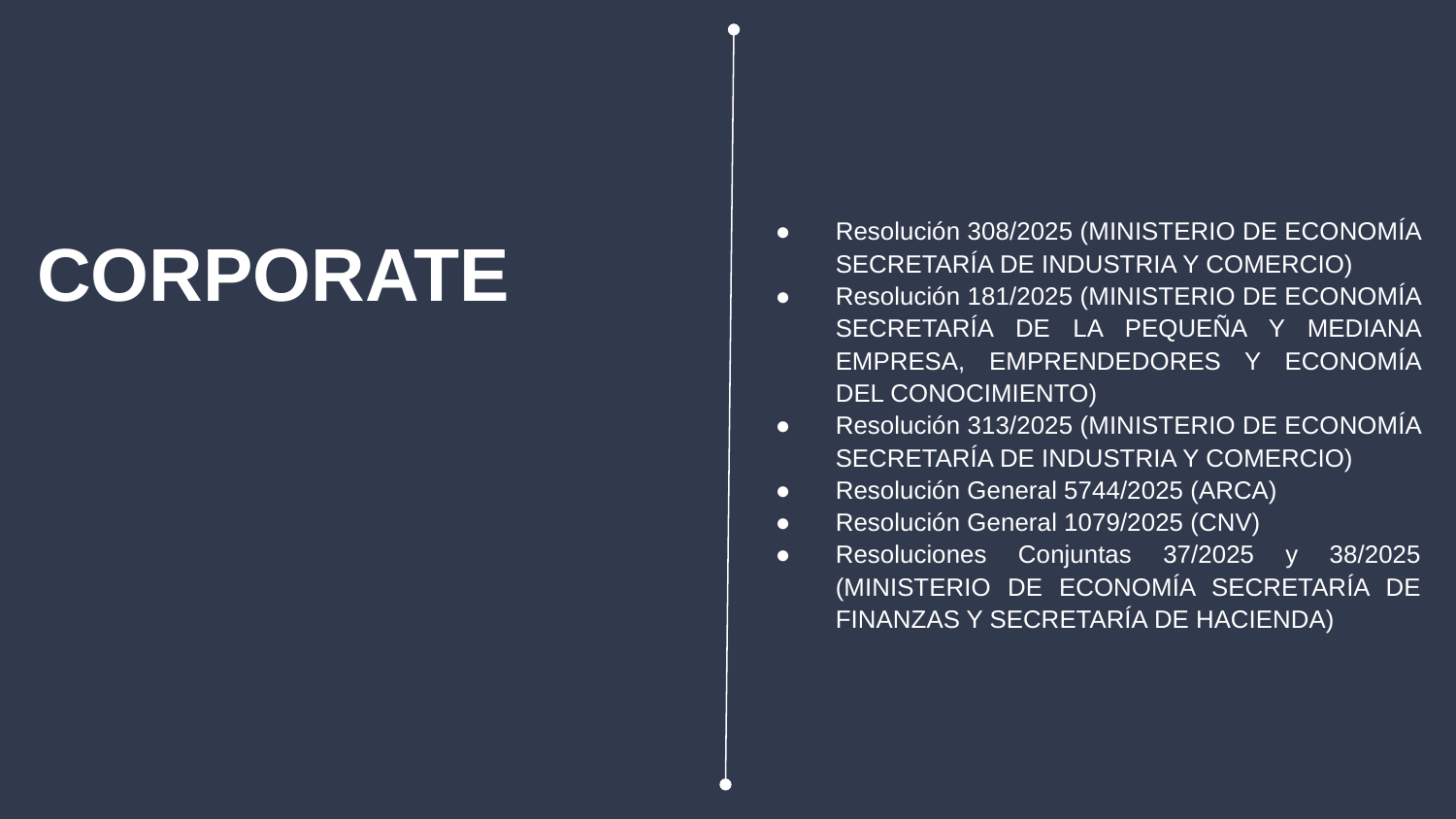

Resolución 308/2025 (MINISTERIO DE ECONOMÍA SECRETARÍA DE INDUSTRIA Y COMERCIO)
Resolución 181/2025 (MINISTERIO DE ECONOMÍA SECRETARÍA DE LA PEQUEÑA Y MEDIANA EMPRESA, EMPRENDEDORES Y ECONOMÍA DEL CONOCIMIENTO)
Resolución 313/2025 (MINISTERIO DE ECONOMÍA SECRETARÍA DE INDUSTRIA Y COMERCIO)
Resolución General 5744/2025 (ARCA)
Resolución General 1079/2025 (CNV)
Resoluciones Conjuntas 37/2025 y 38/2025 (MINISTERIO DE ECONOMÍA SECRETARÍA DE FINANZAS Y SECRETARÍA DE HACIENDA)

CORPORATE